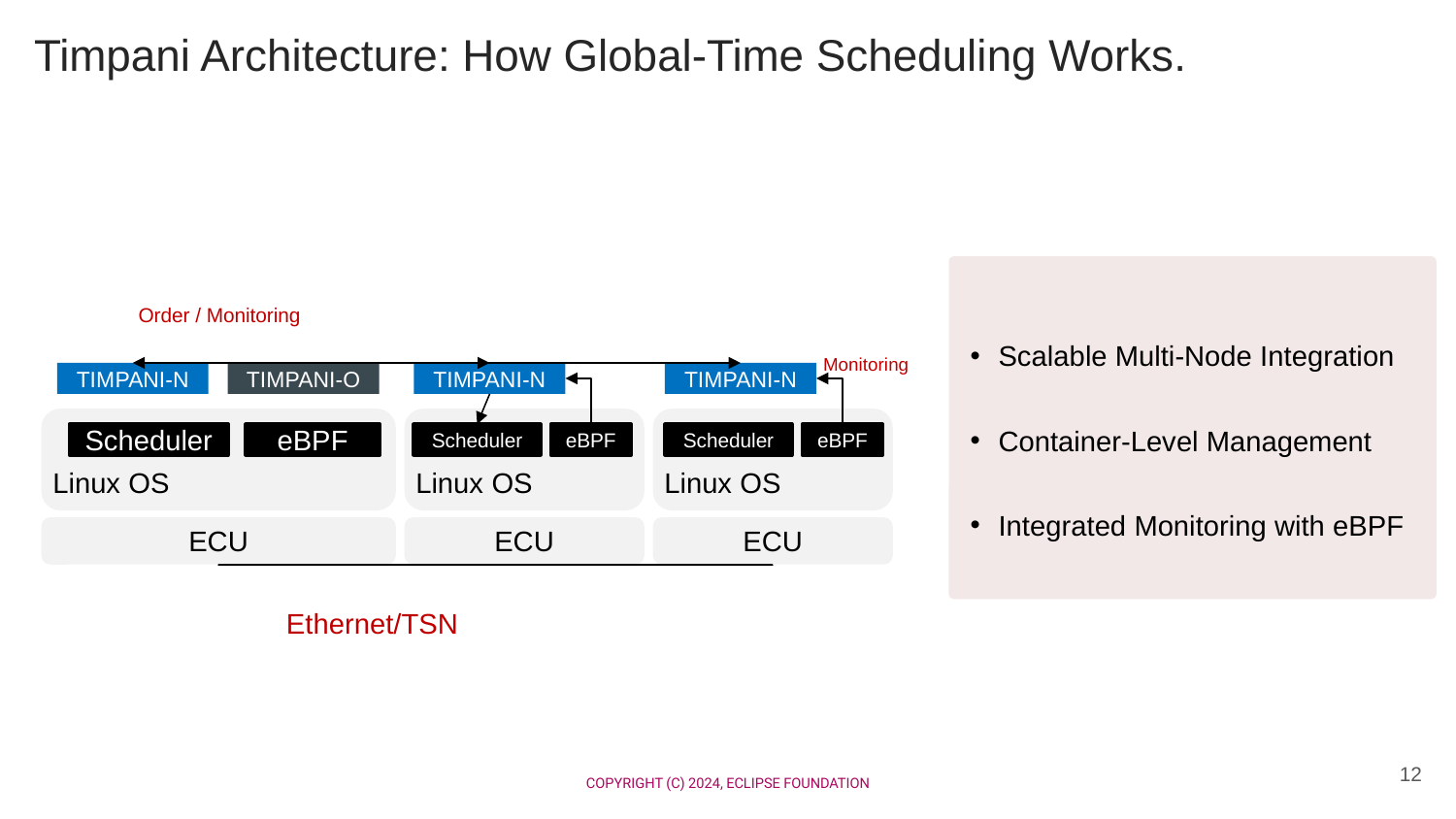

Timpani Architecture: How Global-Time Scheduling Works.

Scalable Multi-Node Integration
Container-Level Management
Integrated Monitoring with eBPF
Order / Monitoring
Monitoring
TIMPANI-N
TIMPANI-O
TIMPANI-N
TIMPANI-N
Linux OS
Linux OS
Linux OS
Scheduler
eBPF
Scheduler
eBPF
Scheduler
eBPF
ECU
ECU
ECU
Ethernet/TSN
12